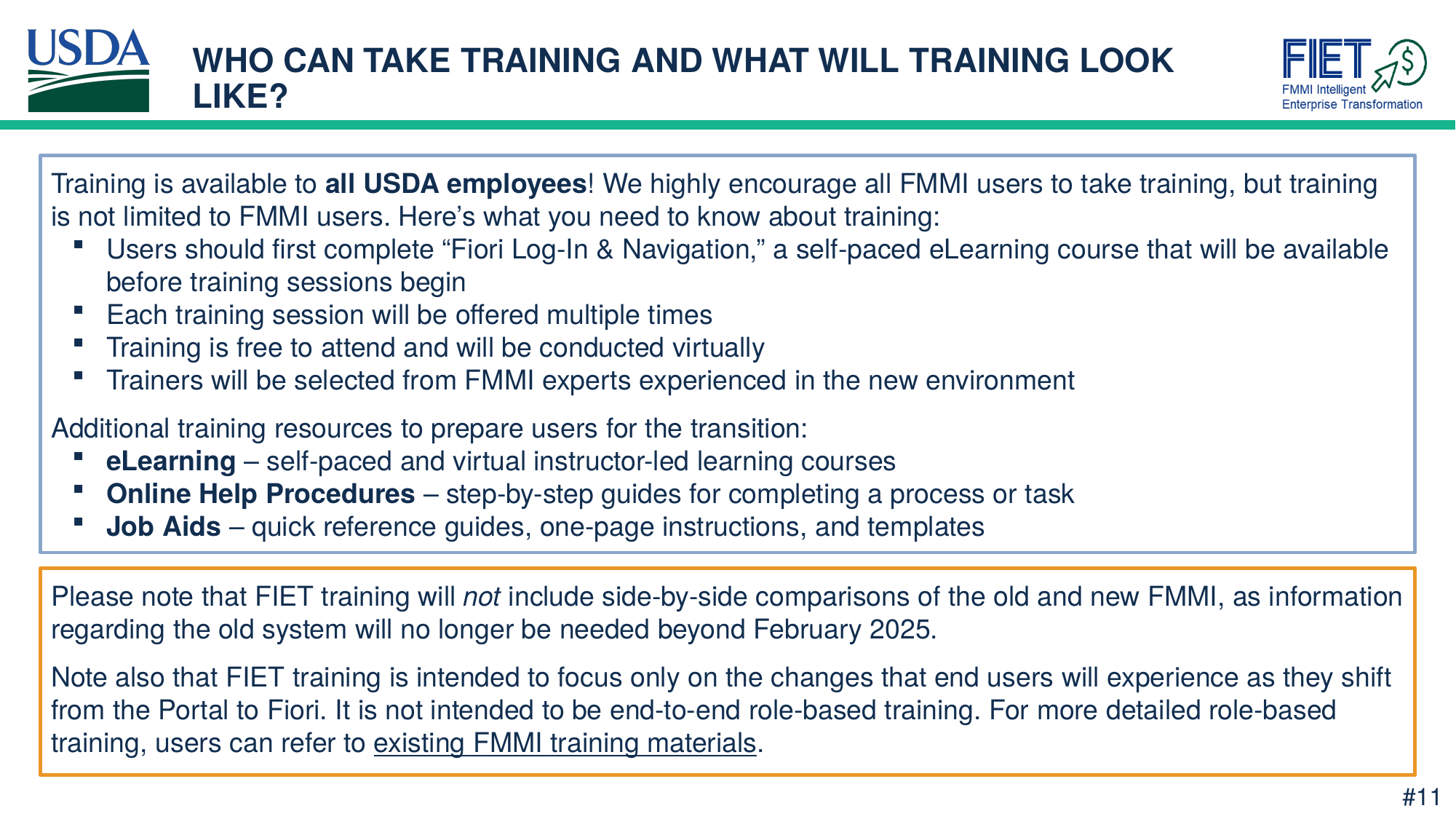

# WHO CAN TAKE TRAINING AND WHAT WILL TRAINING LOOK LIKE?
Training is available to all USDA employees! We highly encourage all FMMI users to take training, but training is not limited to FMMI users. Here’s what you need to know about training:
Users should first complete “Fiori Log-In & Navigation,” a self-paced eLearning course that will be available before training sessions begin
Each training session will be offered multiple times
Training is free to attend and will be conducted virtually
Trainers will be selected from FMMI experts experienced in the new environment
Additional training resources to prepare users for the transition:
eLearning – self-paced and virtual instructor-led learning courses
Online Help Procedures – step-by-step guides for completing a process or task
Job Aids – quick reference guides, one-page instructions, and templates
Please note that FIET training will not include side-by-side comparisons of the old and new FMMI, as information regarding the old system will no longer be needed beyond February 2025.
Note also that FIET training is intended to focus only on the changes that end users will experience as they shift from the Portal to Fiori. It is not intended to be end-to-end role-based training. For more detailed role-based training, users can refer to existing FMMI training materials.
#11